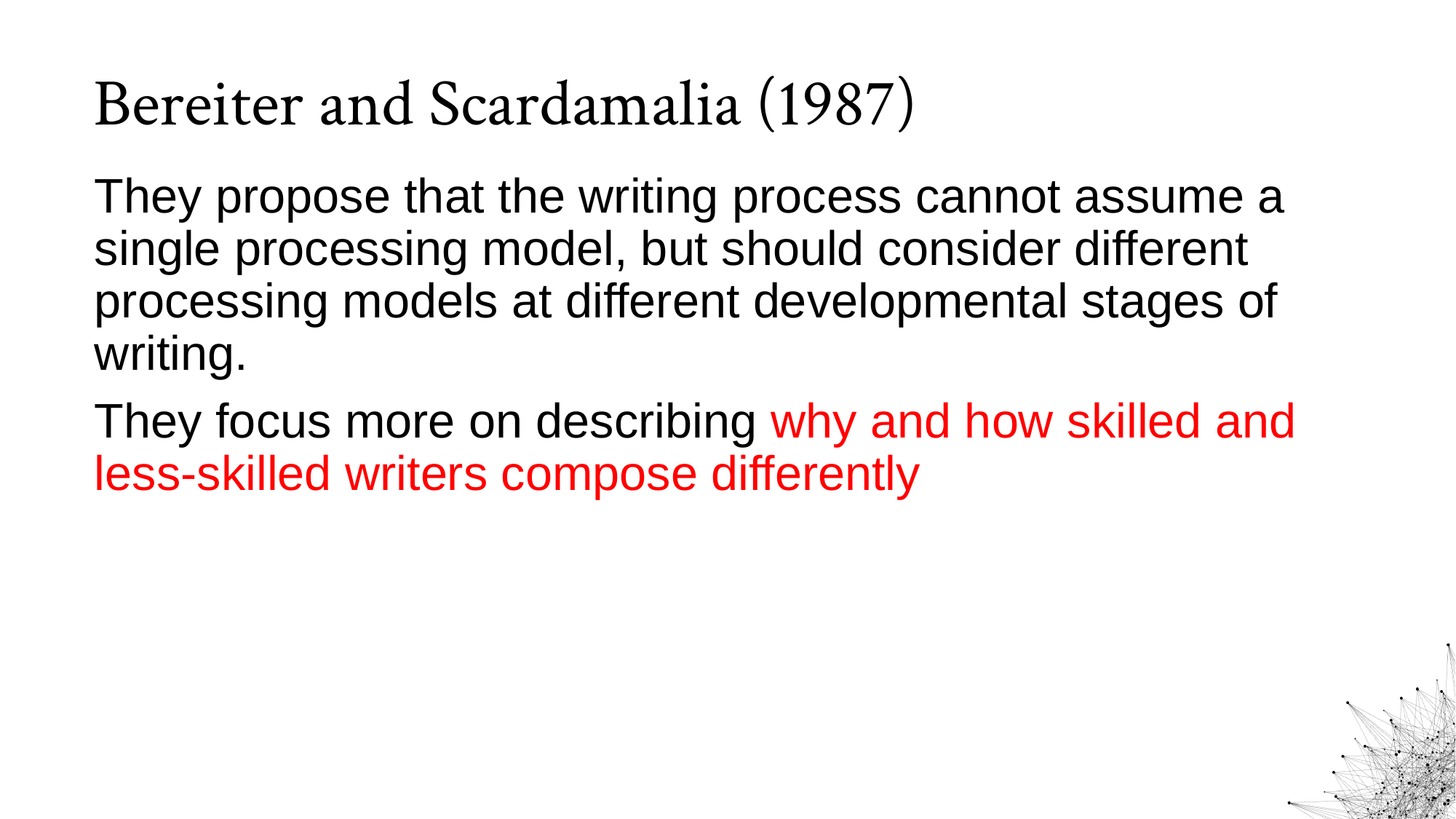

# Bereiter and Scardamalia (1987)
They propose that the writing process cannot assume a single processing model, but should consider different processing models at different developmental stages of writing.
They focus more on describing why and how skilled and less-skilled writers compose differently